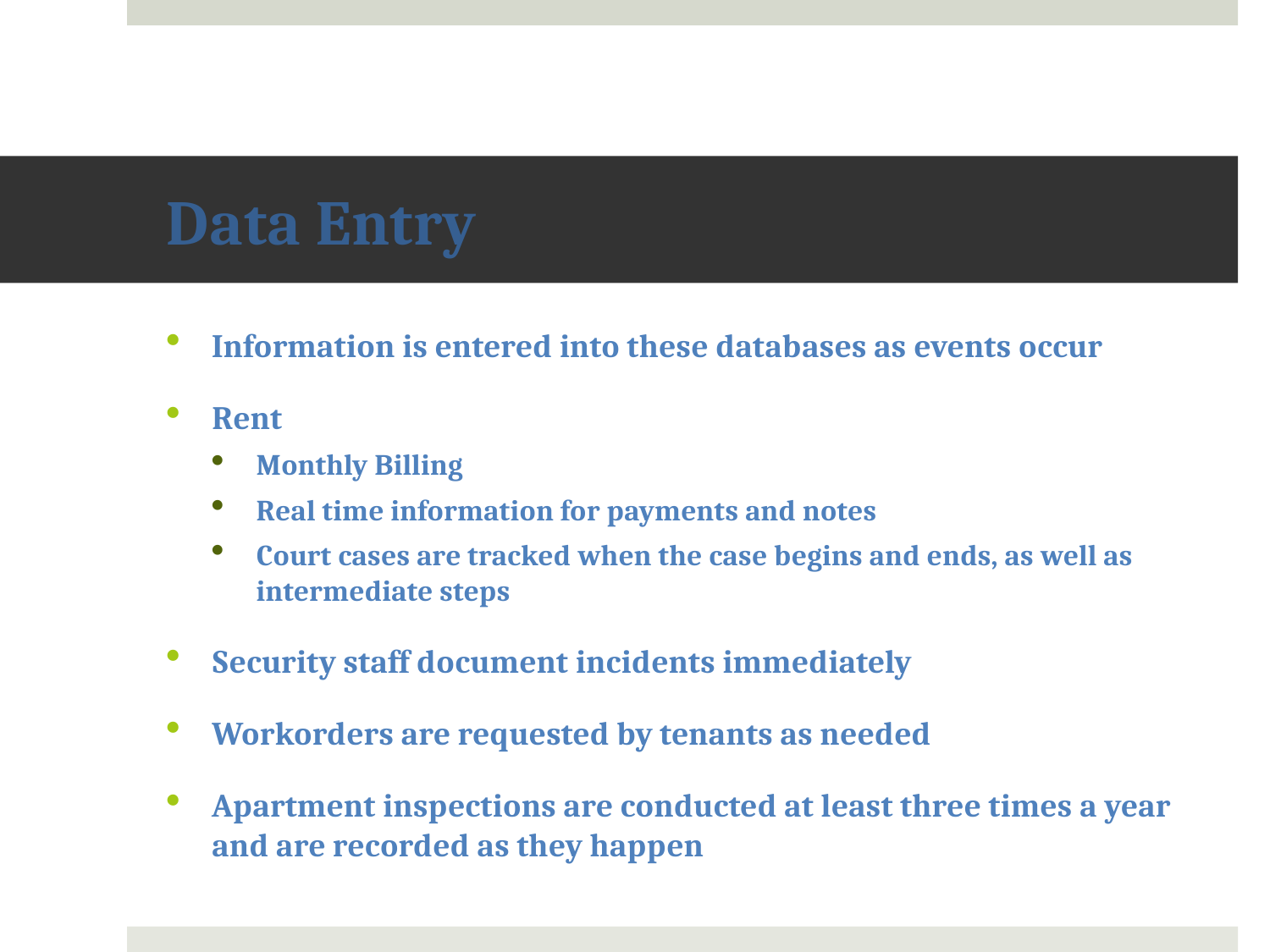

# Data Entry
Information is entered into these databases as events occur
Rent
Monthly Billing
Real time information for payments and notes
Court cases are tracked when the case begins and ends, as well as intermediate steps
Security staff document incidents immediately
Workorders are requested by tenants as needed
Apartment inspections are conducted at least three times a year and are recorded as they happen